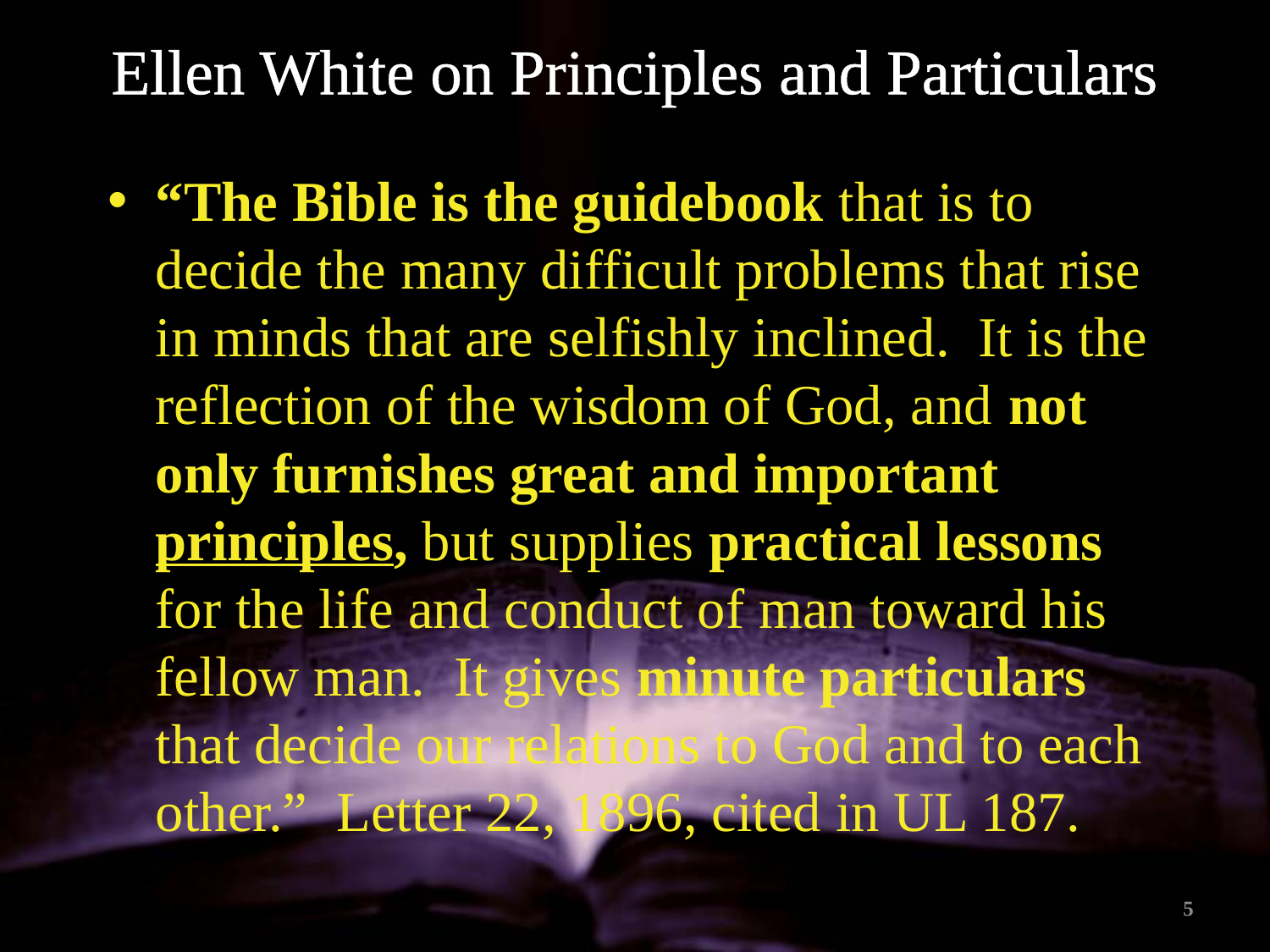

# Ellen White on Principles and Particulars
“The Bible is the guidebook that is to decide the many difficult problems that rise in minds that are selfishly inclined.  It is the reflection of the wisdom of God, and not only furnishes great and important principles, but supplies practical lessons for the life and conduct of man toward his fellow man.  It gives minute particulars that decide our relations to God and to each other.”  Letter 22, 1896, cited in UL 187.
5